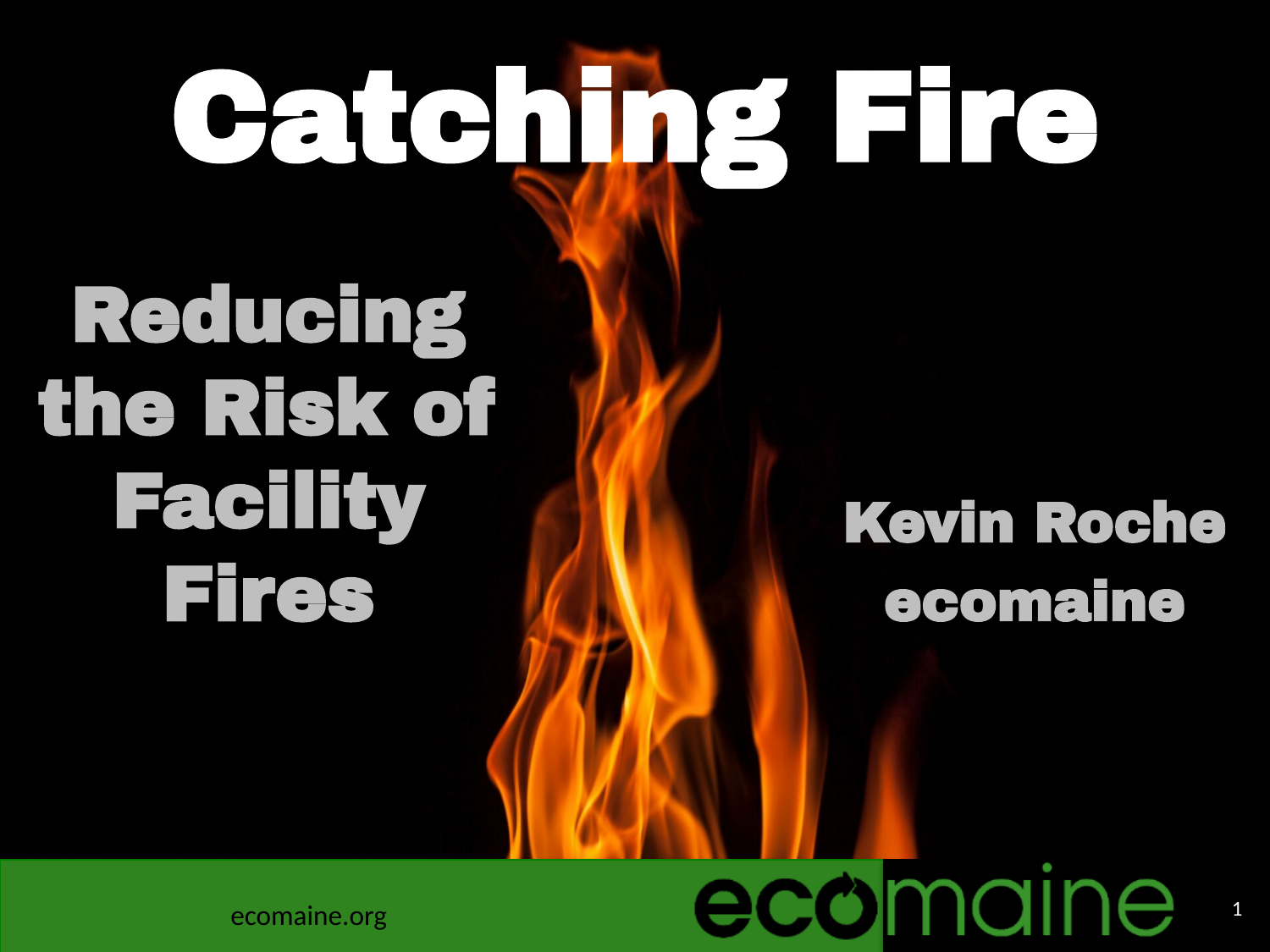

# Catching Fire
Reducing the Risk of Facility Fires
Kevin Roche
ecomaine
1